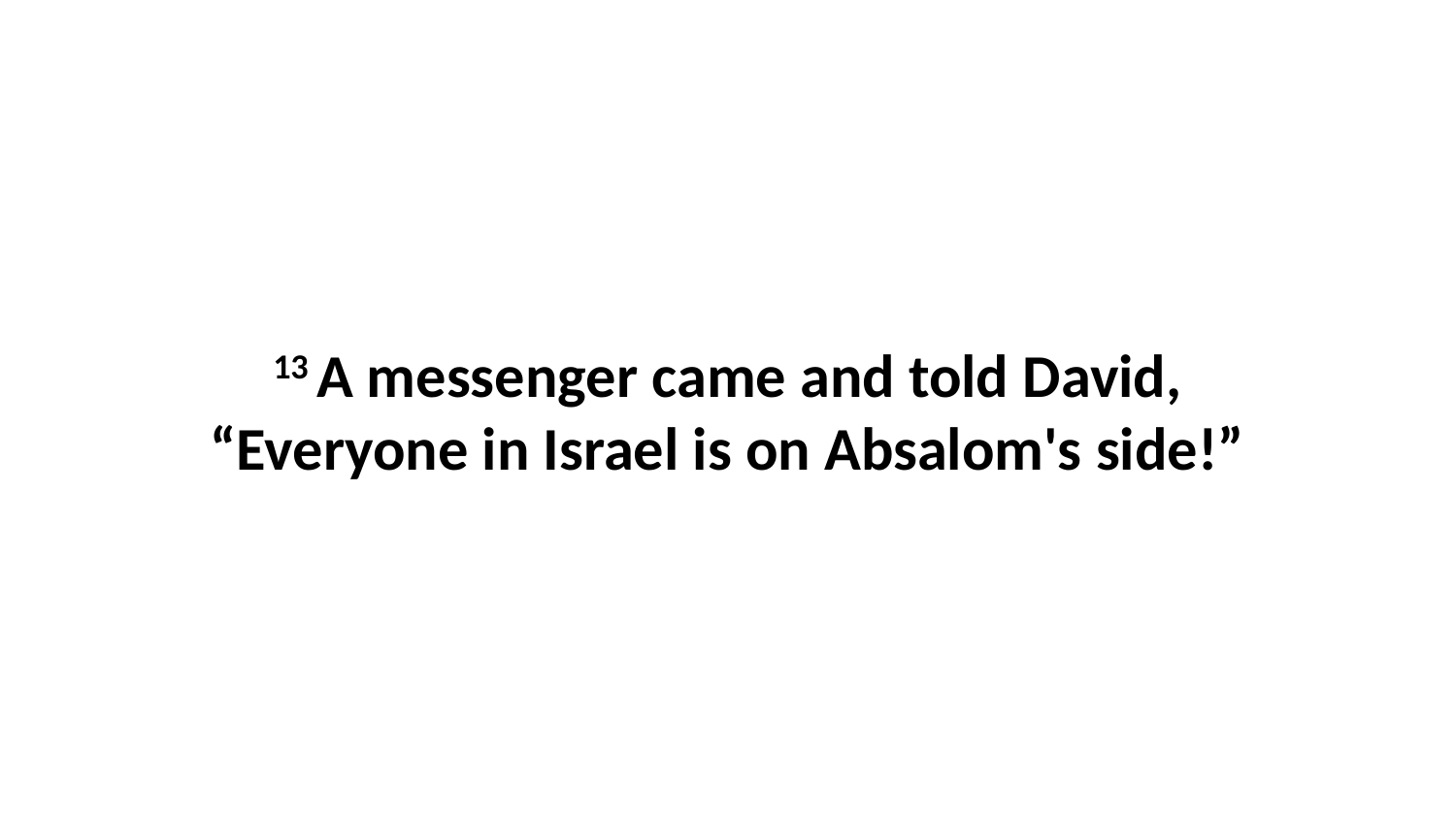

13 A messenger came and told David, “Everyone in Israel is on Absalom's side!”